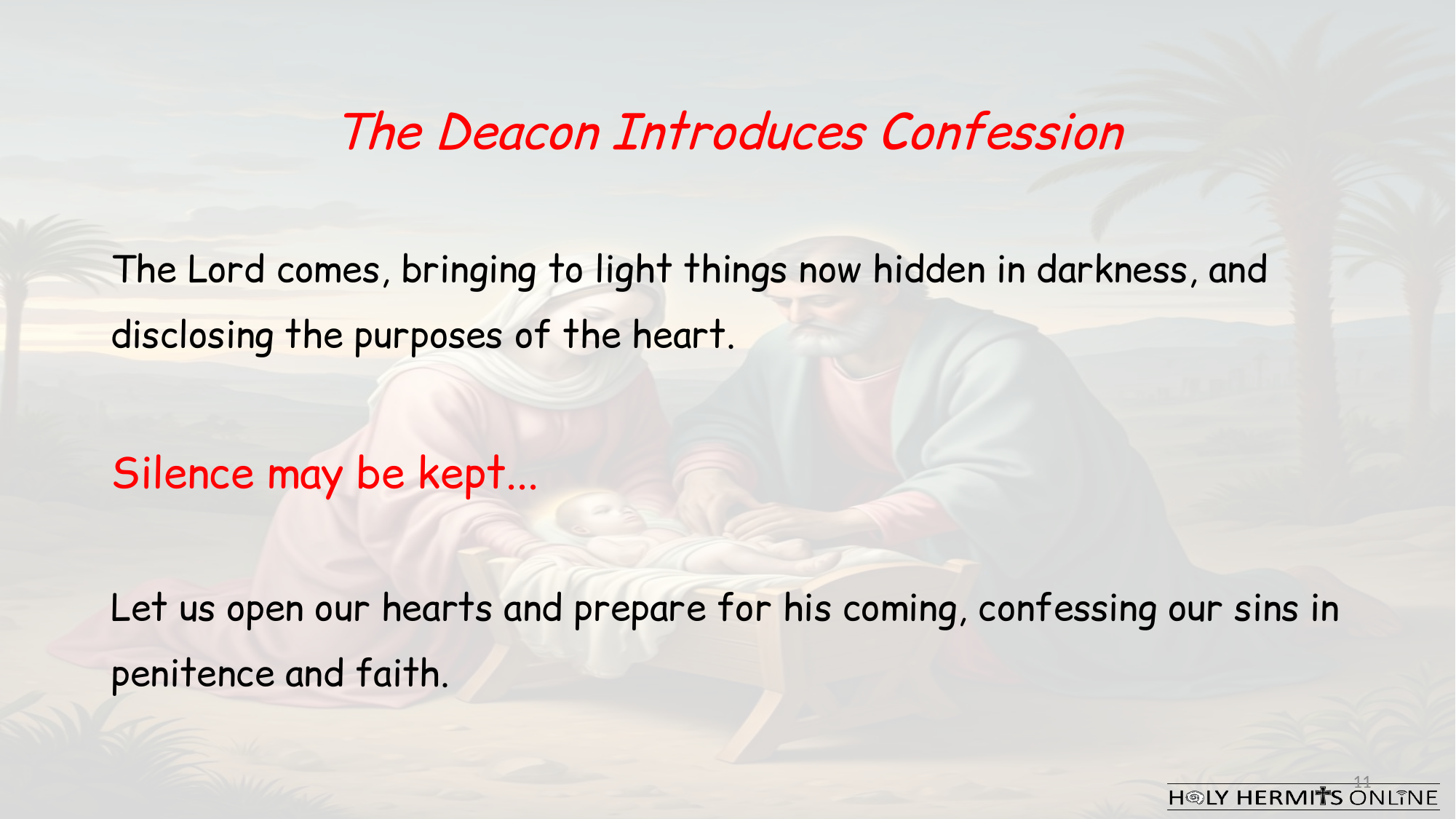

The Deacon Introduces Confession​

The Lord comes, bringing to light things now hidden in darkness, and disclosing the purposes of the heart.
​​
Silence may be kept.​..
​
Let us open our hearts and prepare for his coming, confessing our sins in penitence and faith.
11